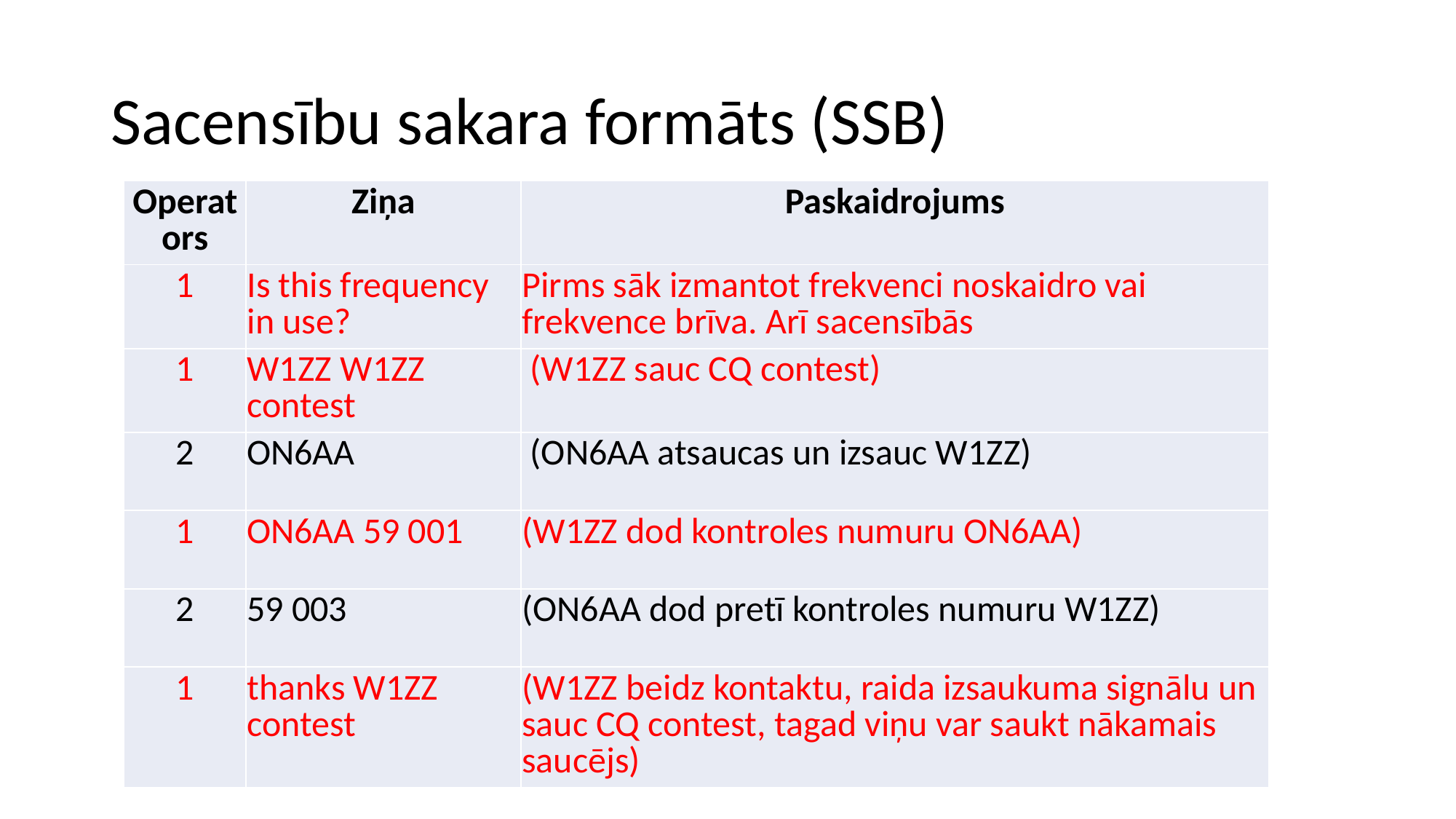

# Sacensību sakara formāts (SSB)
| Operators | Ziņa | Paskaidrojums |
| --- | --- | --- |
| 1 | Is this frequency in use? | Pirms sāk izmantot frekvenci noskaidro vai frekvence brīva. Arī sacensībās |
| 1 | W1ZZ W1ZZ contest | (W1ZZ sauc CQ contest) |
| 2 | ON6AA | (ON6AA atsaucas un izsauc W1ZZ) |
| 1 | ON6AA 59 001 | (W1ZZ dod kontroles numuru ON6AA) |
| 2 | 59 003 | (ON6AA dod pretī kontroles numuru W1ZZ) |
| 1 | thanks W1ZZ contest | (W1ZZ beidz kontaktu, raida izsaukuma signālu un sauc CQ contest, tagad viņu var saukt nākamais saucējs) |